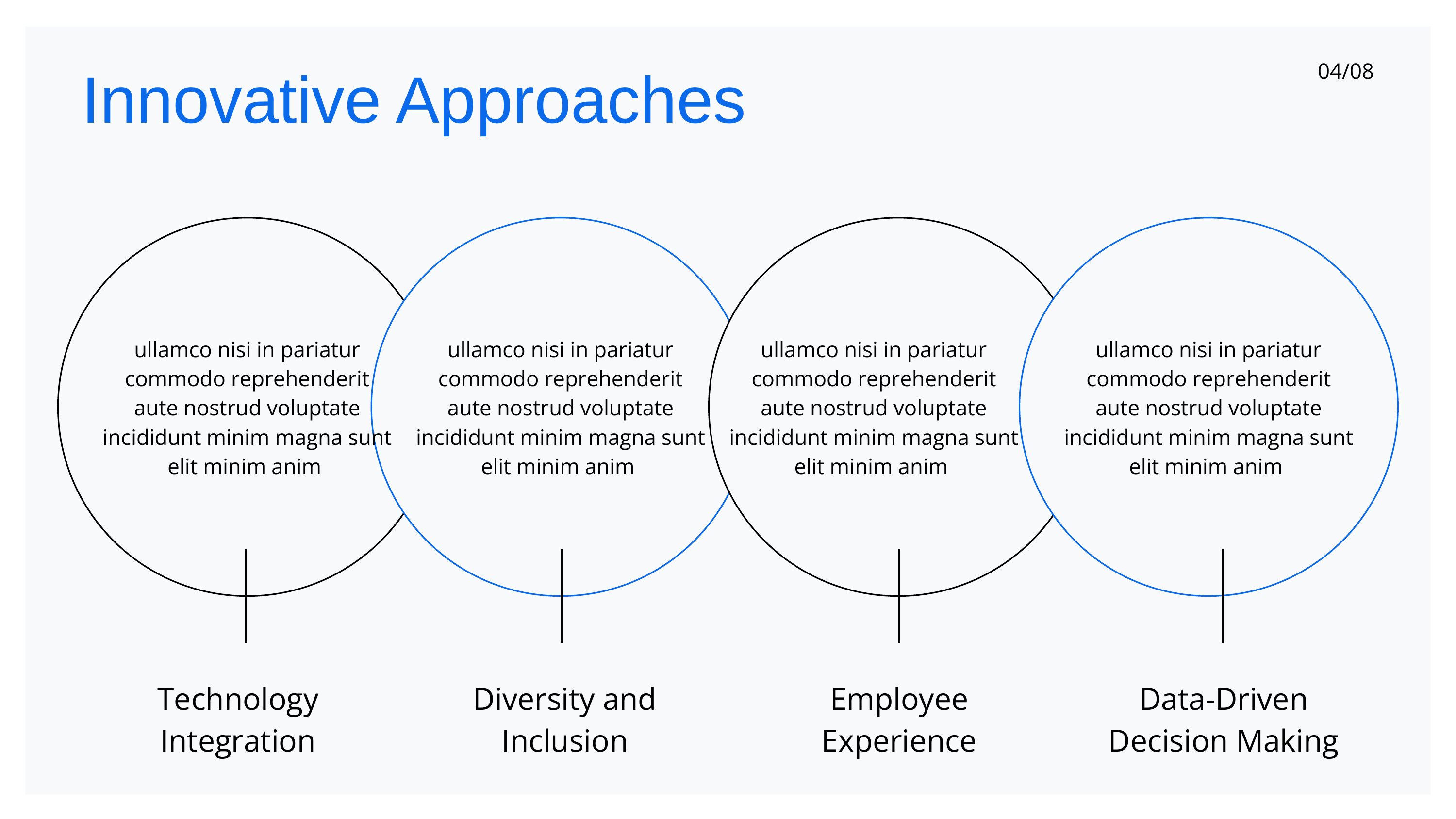

Innovative Approaches
04/08

ullamco nisi in pariatur commodo reprehenderit aute nostrud voluptate incididunt minim magna sunt elit minim anim
ullamco nisi in pariatur commodo reprehenderit aute nostrud voluptate incididunt minim magna sunt elit minim anim
ullamco nisi in pariatur commodo reprehenderit aute nostrud voluptate incididunt minim magna sunt elit minim anim
ullamco nisi in pariatur commodo reprehenderit aute nostrud voluptate incididunt minim magna sunt elit minim anim
Technology Integration
Diversity and Inclusion
Employee Experience
Data-Driven Decision Making